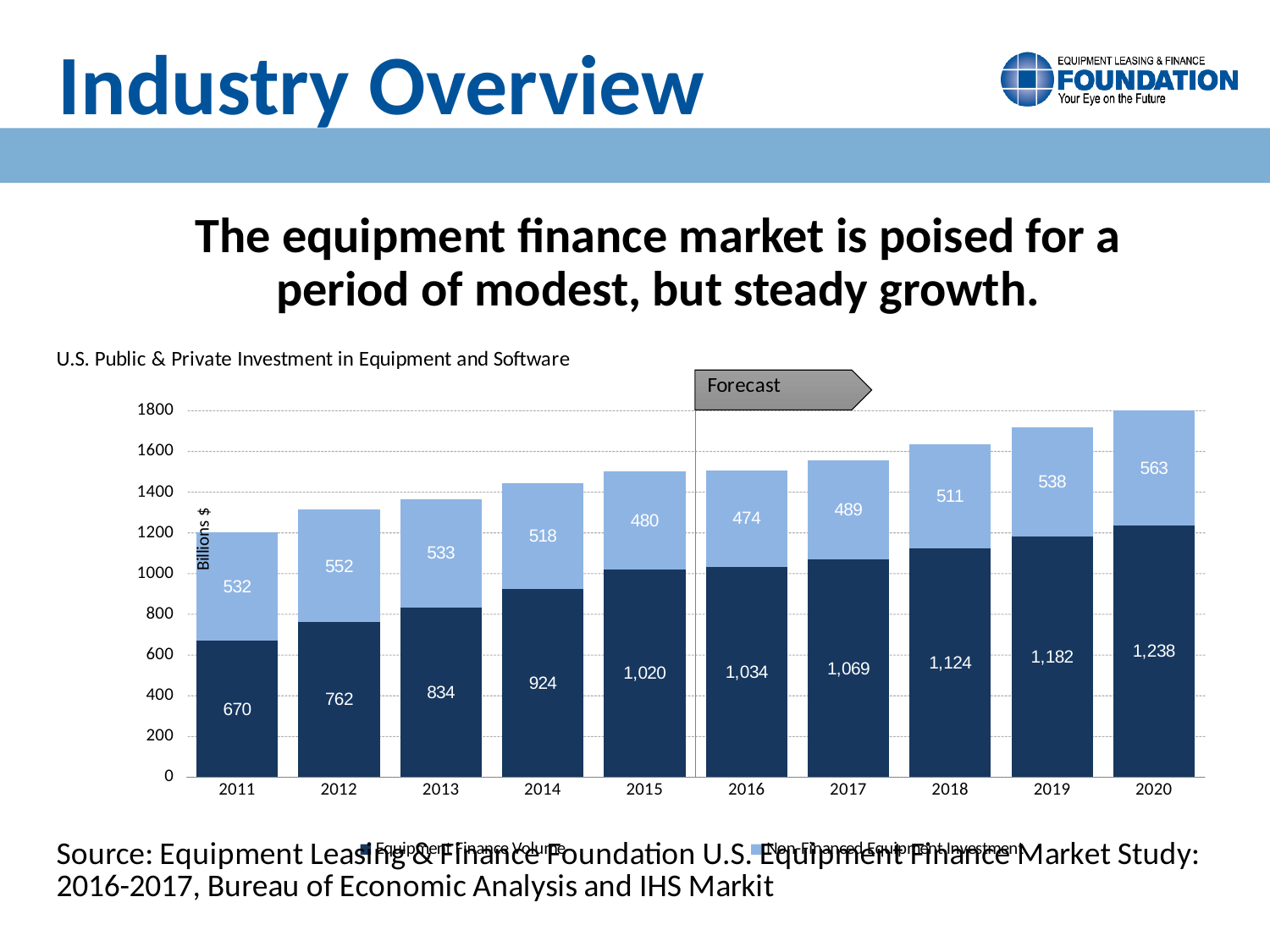

Industry Overview

The equipment finance market is poised for a period of modest, but steady growth.

### Chart

| Category | Equipment Finance Volume | Non-Financed Equipment Investment |
|---|---|---|
| 2011 | 670.2556450160725 | 531.5177760308386 |
| 2012 | 761.7867223545344 | 551.6386610153526 |
| 2013 | 833.8506514701323 | 533.1176296284452 |
| 2014 | 924.4494523417336 | 517.7493812647151 |
| 2015 | 1020.3570712531589 | 480.1305340905376 |
| 2016 | 1033.6903731915338 | 473.86580672396553 |
| 2017 | 1068.9250328000282 | 489.0355517479809 |
| 2018 | 1124.2046966253824 | 511.1220828679857 |
| 2019 | 1182.4707633094326 | 537.7950739703992 |
| 2020 | 1238.224849008422 | 562.9494830303197 |